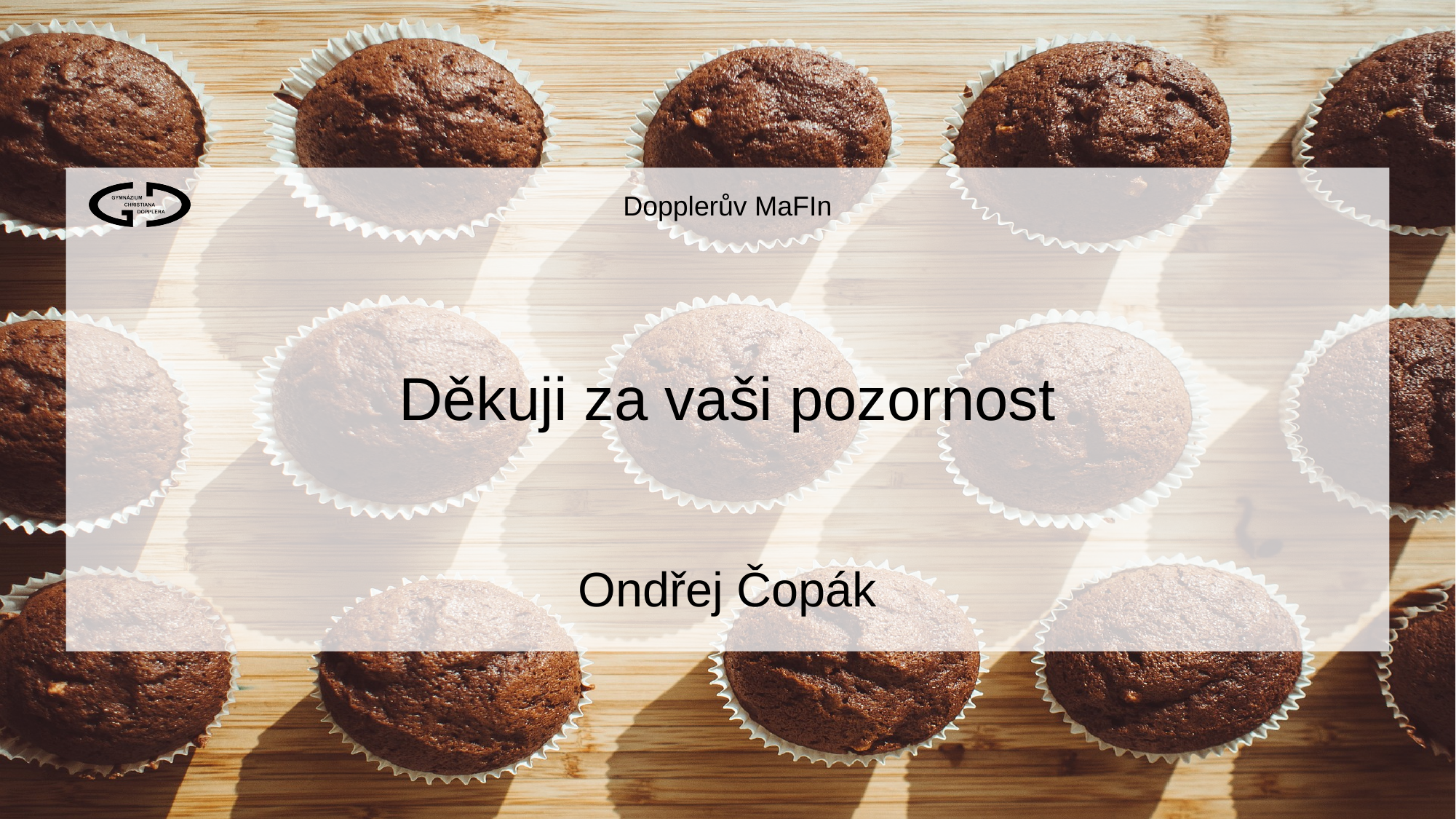

# Děkuji za vaši pozornost
Ondřej Čopák